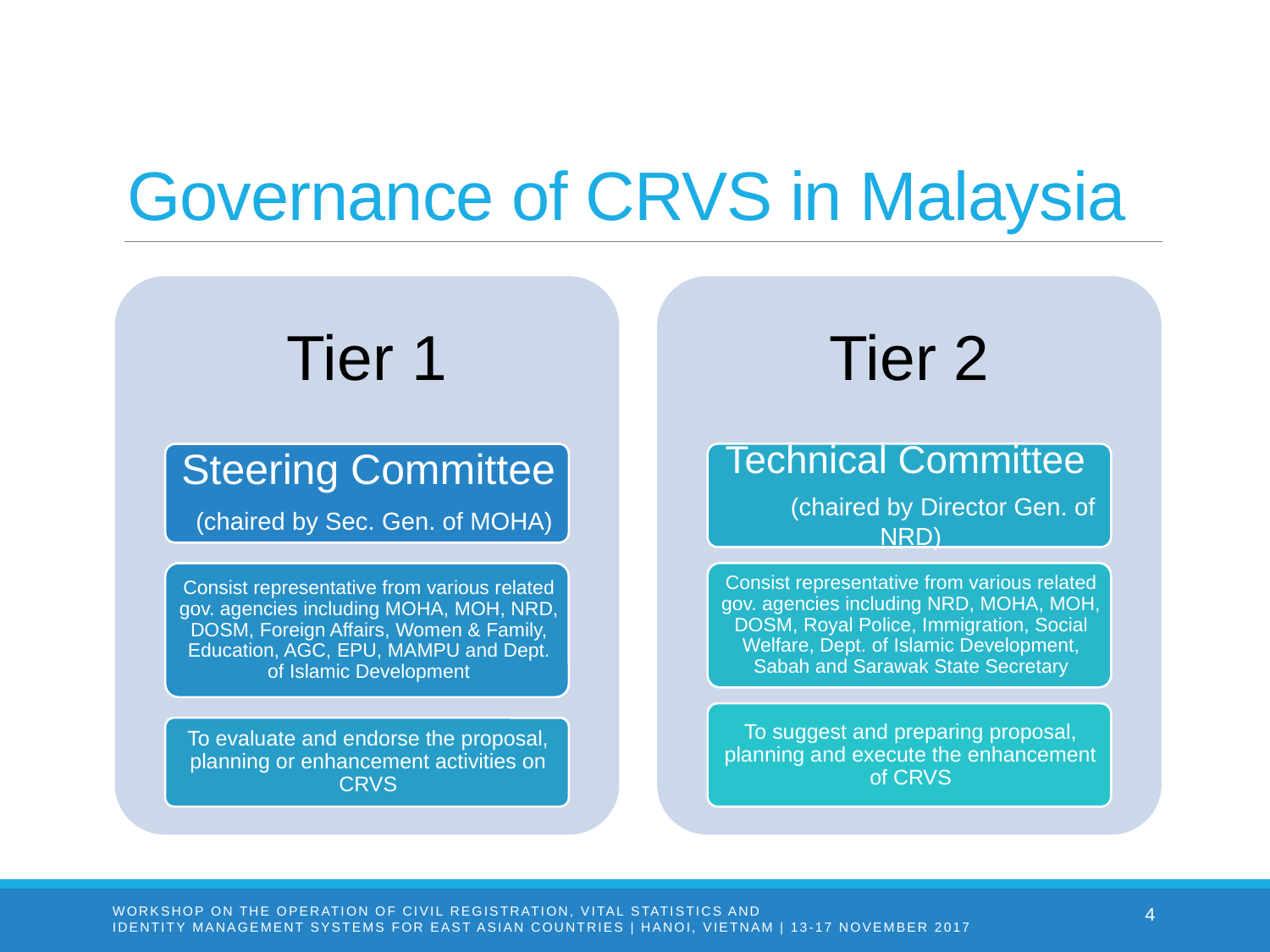

# Governance of CRVS in Malaysia
Tier 1
Steering Committee  (chaired by Sec. Gen. of MOHA)
Consist representative from various related gov. agencies including MOHA, MOH, NRD, DOSM, Foreign Affairs, Women & Family, Education, AGC, EPU, MAMPU and Dept. of Islamic Development
To evaluate and endorse the proposal, planning or enhancement activities on CRVS
Tier 2
Technical Committee        (chaired by Director Gen. of NRD)
Consist representative from various related gov. agencies including NRD, MOHA, MOH, DOSM, Royal Police, Immigration, Social Welfare, Dept. of Islamic Development, Sabah and Sarawak State Secretary
To suggest and preparing proposal, planning and execute the enhancement of CRVS
WORKSHOP ON THE OPERATION OF CIVIL REGISTRATION, VITAL STATISTICS AND
IDENTITY MANAGEMENT SYSTEMS FOR EAST ASIAN COUNTRIES | HANOI, VIETNAM | 13-17 NOVEMBER 2017
4